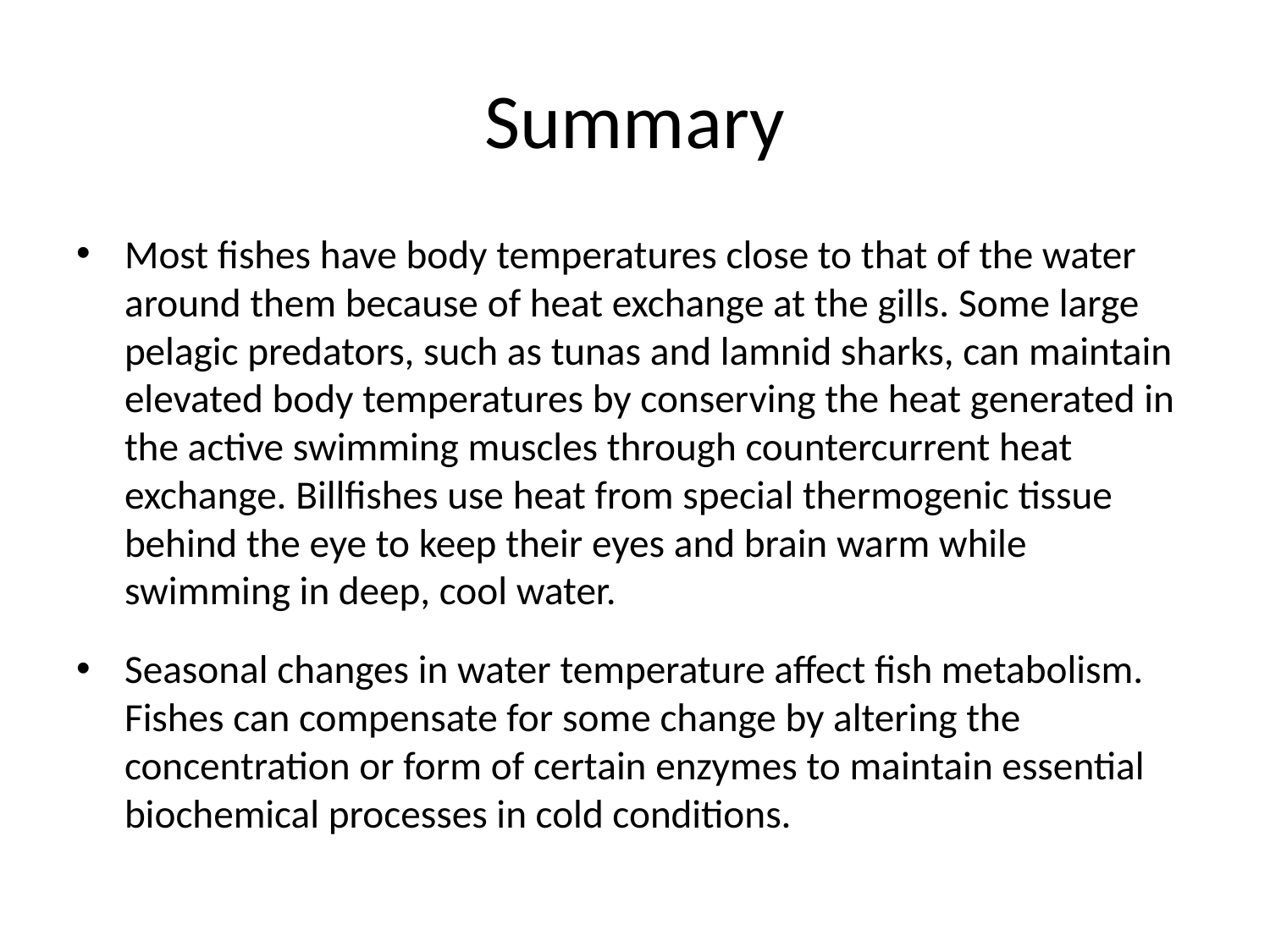

# Summary
Most fishes have body temperatures close to that of the water around them because of heat exchange at the gills. Some large pelagic predators, such as tunas and lamnid sharks, can maintain elevated body temperatures by conserving the heat generated in the active swimming muscles through countercurrent heat exchange. Billfishes use heat from special thermogenic tissue behind the eye to keep their eyes and brain warm while swimming in deep, cool water.
Seasonal changes in water temperature affect fish metabolism. Fishes can compensate for some change by altering the concentration or form of certain enzymes to maintain essential biochemical processes in cold conditions.